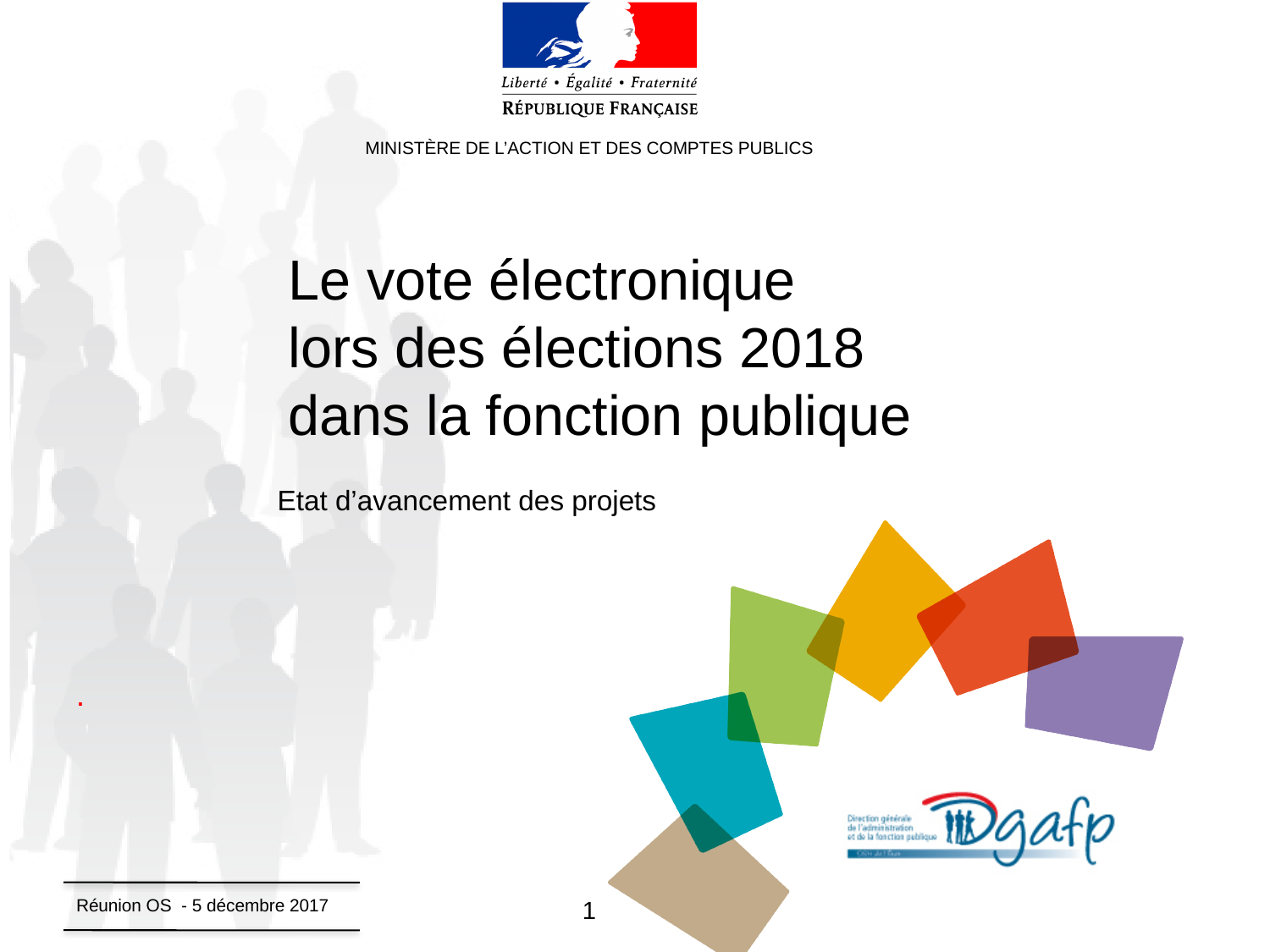

# Le vote électronique lors des élections 2018 dans la fonction publique
Etat d’avancement des projets
.
Réunion OS  - 5 décembre 2017
1